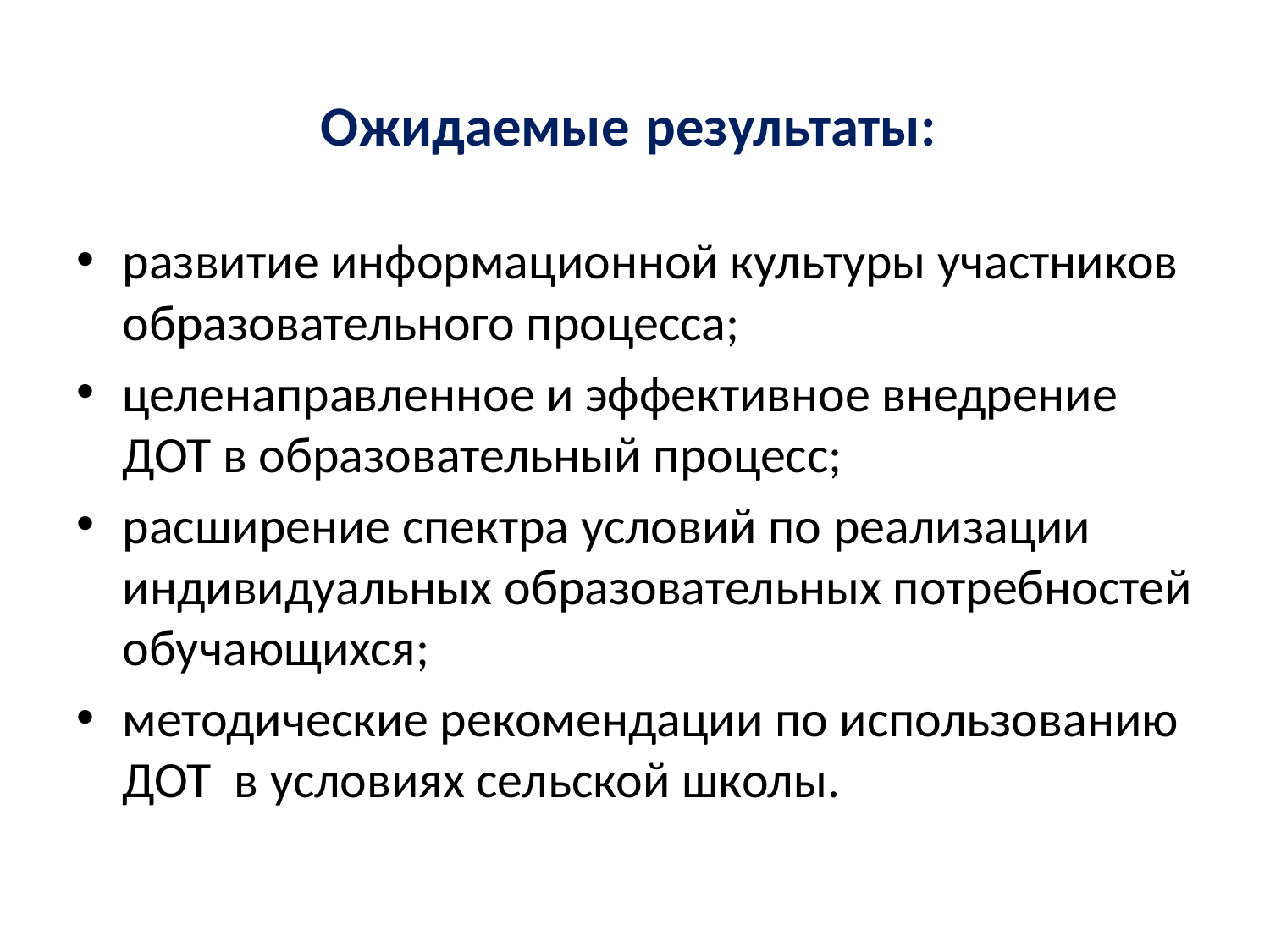

# Ожидаемые результаты:
развитие информационной культуры участников образовательного процесса;
целенаправленное и эффективное внедрение ДОТ в образовательный процесс;
расширение спектра условий по реализации индивидуальных образовательных потребностей обучающихся;
методические рекомендации по использованию ДОТ  в условиях сельской школы.